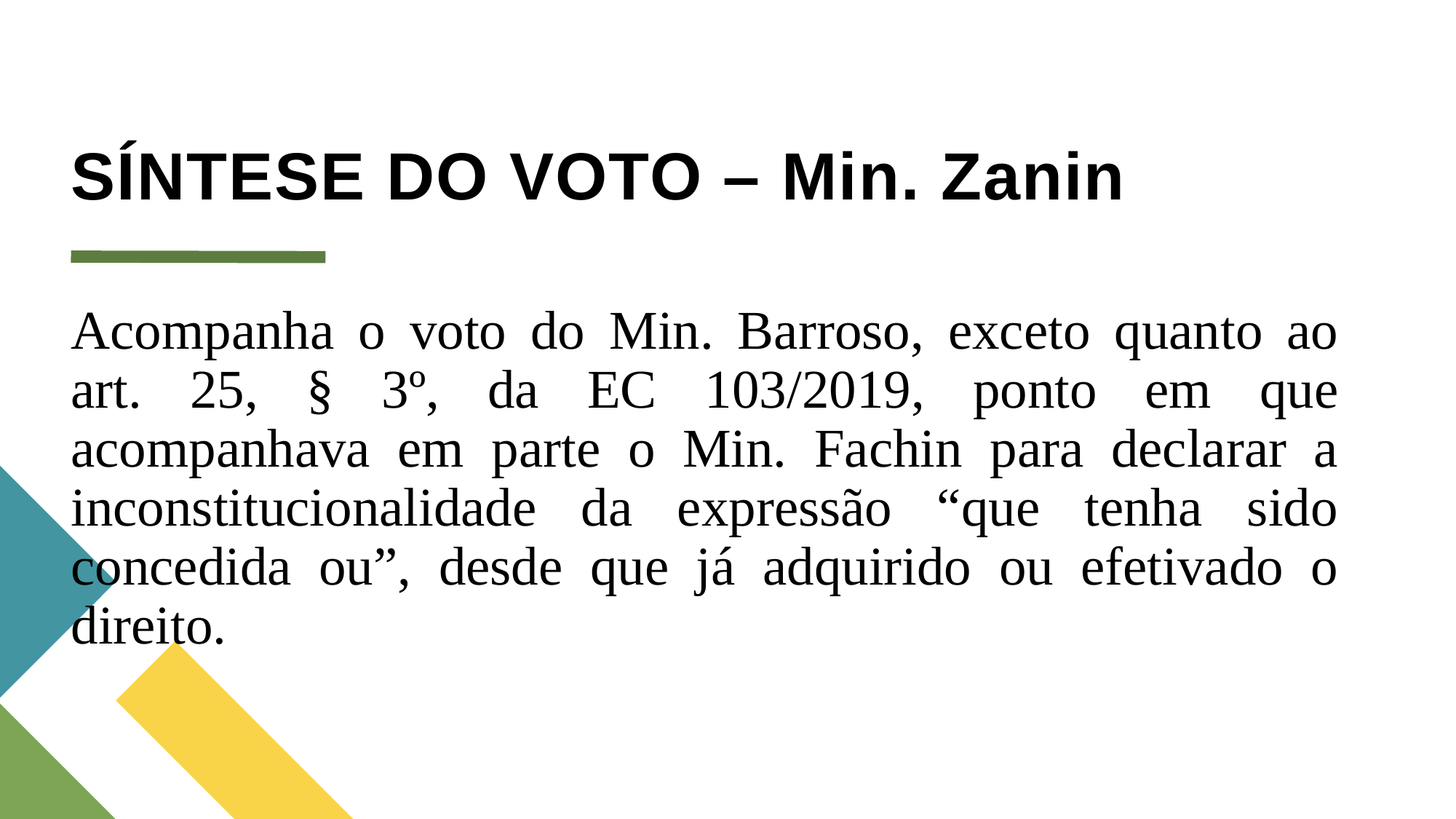

# SÍNTESE DO VOTO – Min. Zanin
Acompanha o voto do Min. Barroso, exceto quanto ao art. 25, § 3º, da EC 103/2019, ponto em que acompanhava em parte o Min. Fachin para declarar a inconstitucionalidade da expressão “que tenha sido concedida ou”, desde que já adquirido ou efetivado o direito.